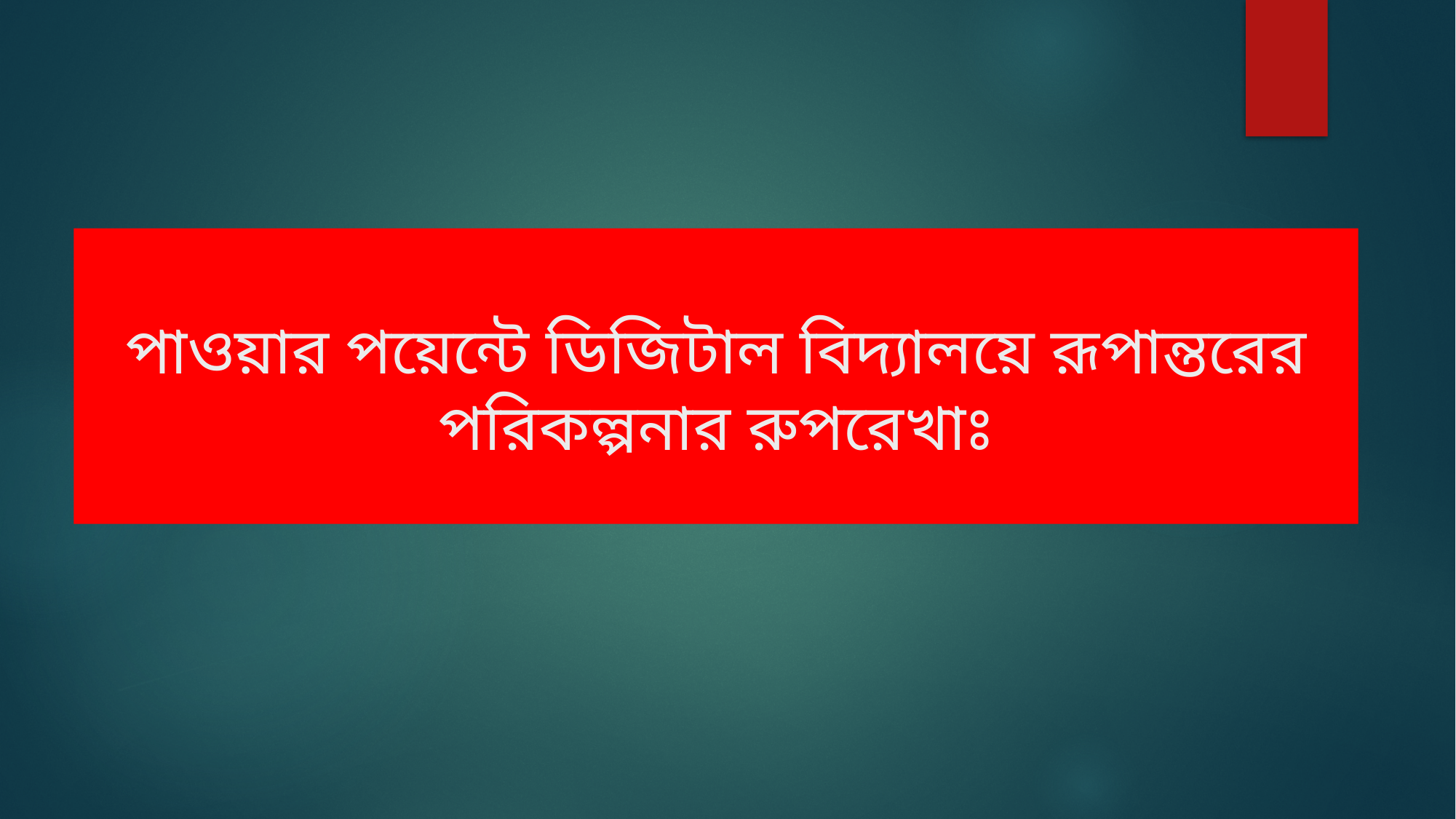

# পাওয়ার পয়েন্টে ডিজিটাল বিদ্যালয়ে রূপান্তরের পরিকল্পনার রুপরেখাঃ